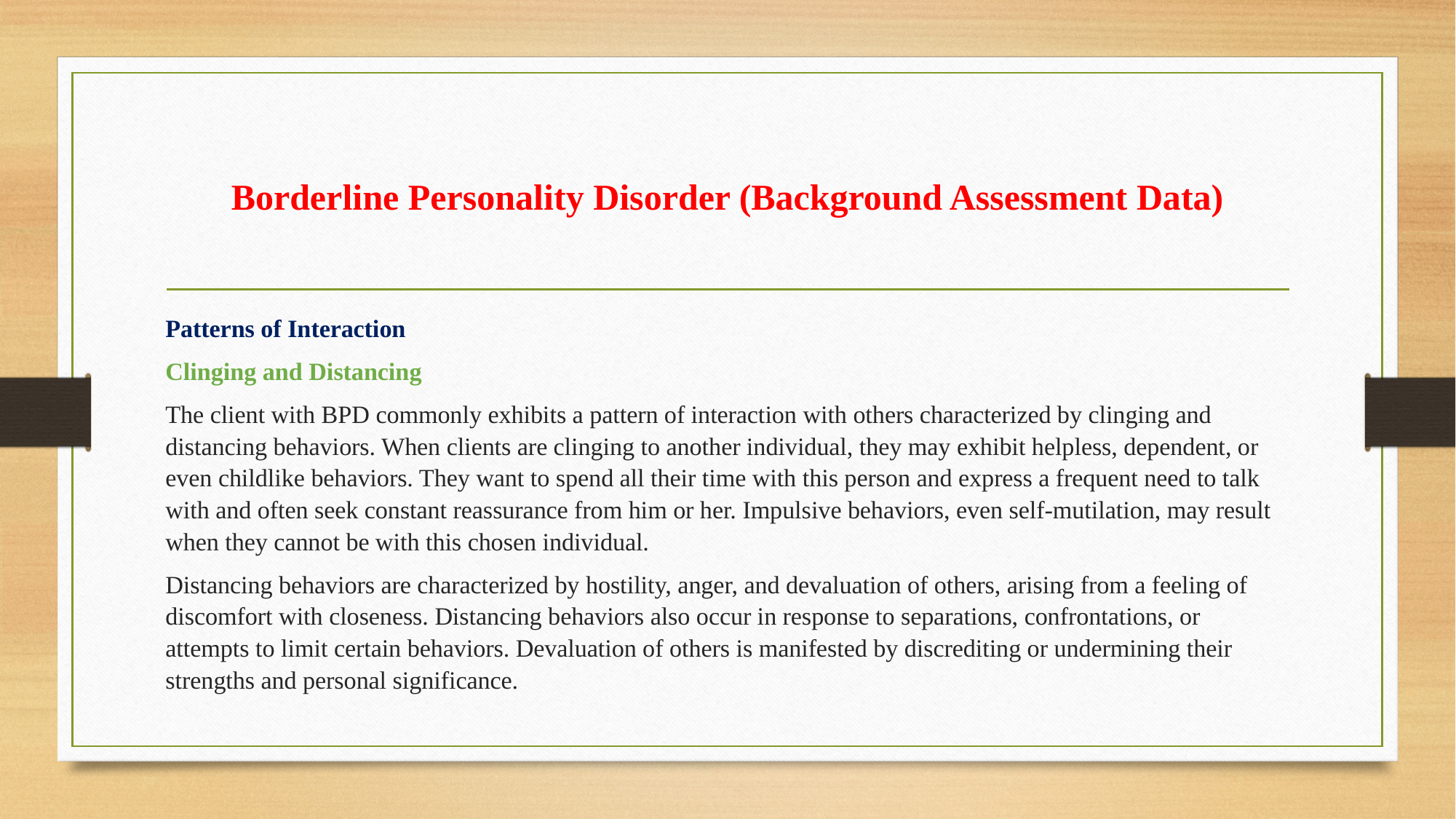

# Borderline Personality Disorder (Background Assessment Data)
Patterns of Interaction
Clinging and Distancing
The client with BPD commonly exhibits a pattern of interaction with others characterized by clinging and distancing behaviors. When clients are clinging to another individual, they may exhibit helpless, dependent, or even childlike behaviors. They want to spend all their time with this person and express a frequent need to talk with and often seek constant reassurance from him or her. Impulsive behaviors, even self-mutilation, may result when they cannot be with this chosen individual.
Distancing behaviors are characterized by hostility, anger, and devaluation of others, arising from a feeling of discomfort with closeness. Distancing behaviors also occur in response to separations, confrontations, or attempts to limit certain behaviors. Devaluation of others is manifested by discrediting or undermining their strengths and personal significance.